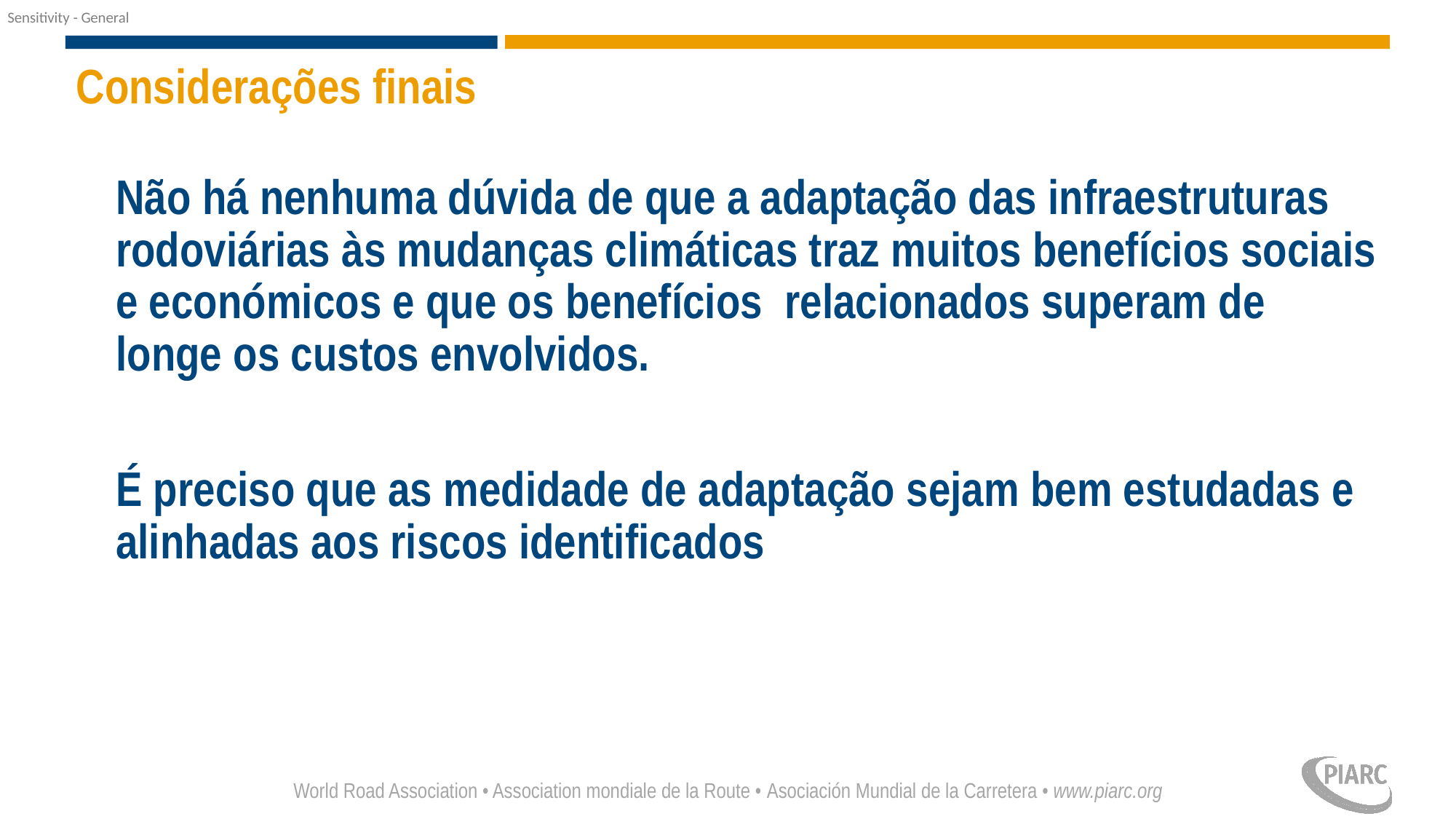

# Considerações finais
Não há nenhuma dúvida de que a adaptação das infraestruturas rodoviárias às mudanças climáticas traz muitos benefícios sociais e económicos e que os benefícios  relacionados superam de longe os custos envolvidos.

É preciso que as medidade de adaptação sejam bem estudadas e alinhadas aos riscos identificados